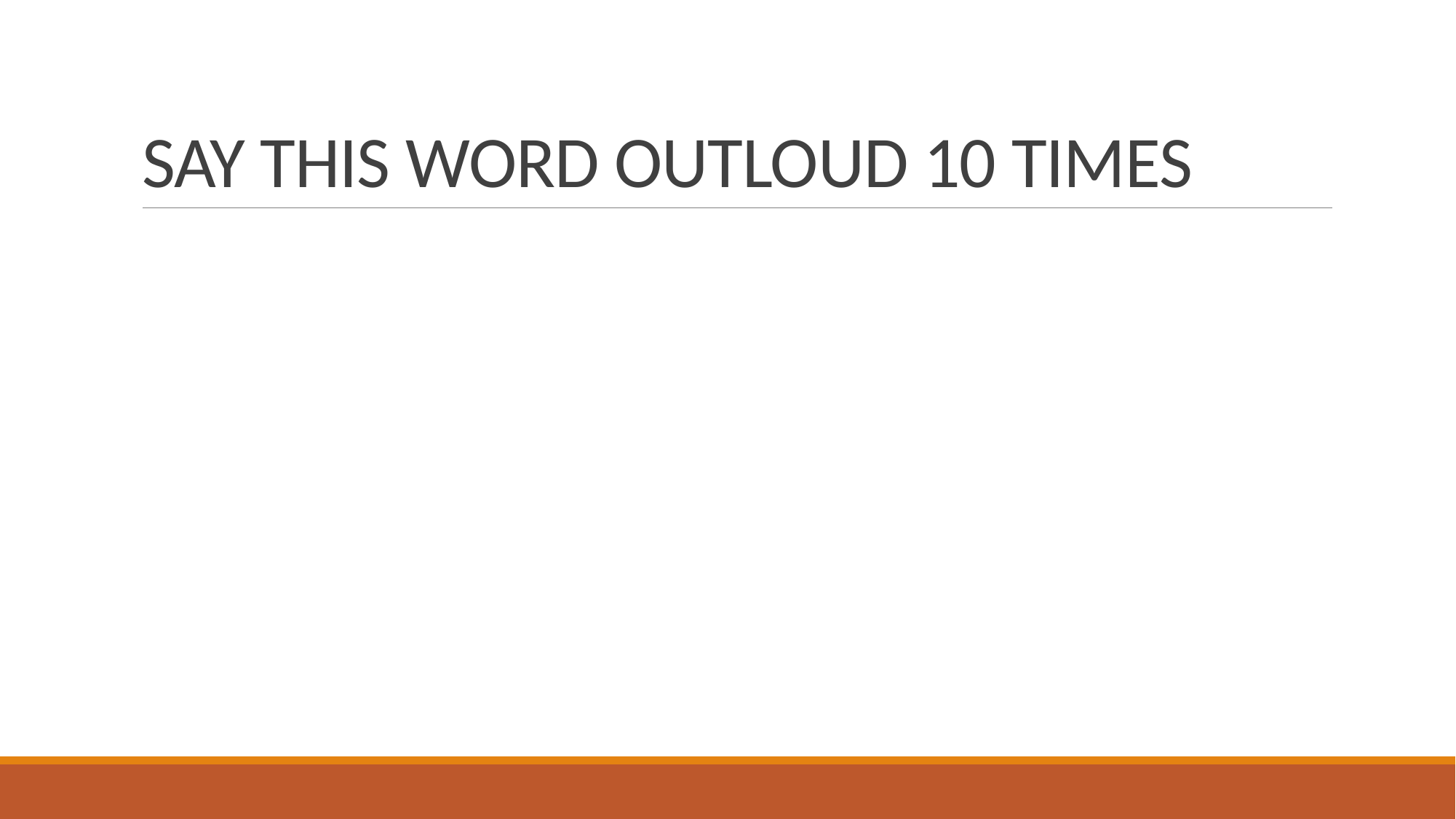

# SAY THIS WORD OUTLOUD 10 TIMES